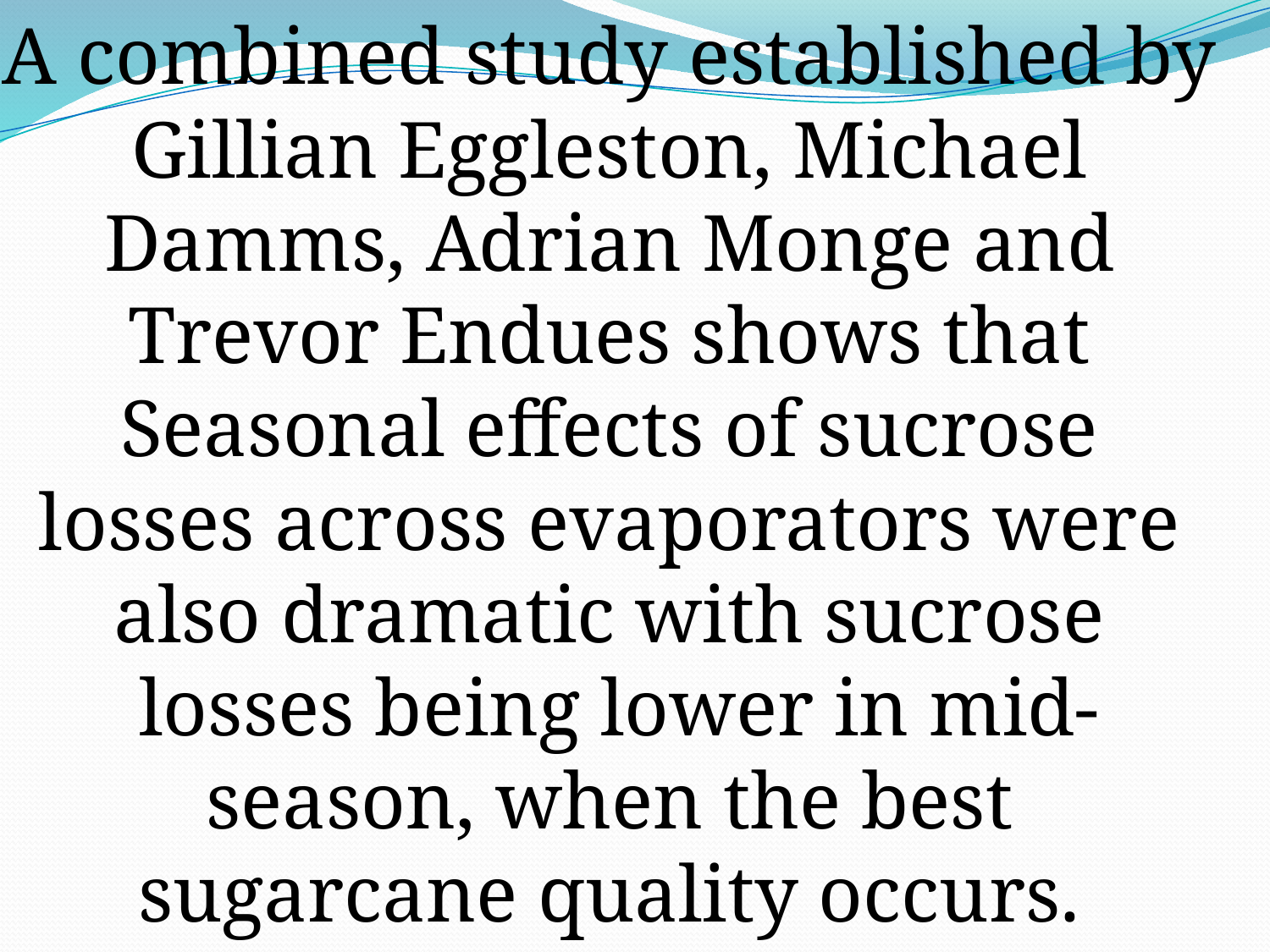

A combined study established by
Gillian Eggleston, Michael
Damms, Adrian Monge and
Trevor Endues shows that
Seasonal effects of sucrose
losses across evaporators were
also dramatic with sucrose
losses being lower in mid-
season, when the best
sugarcane quality occurs.